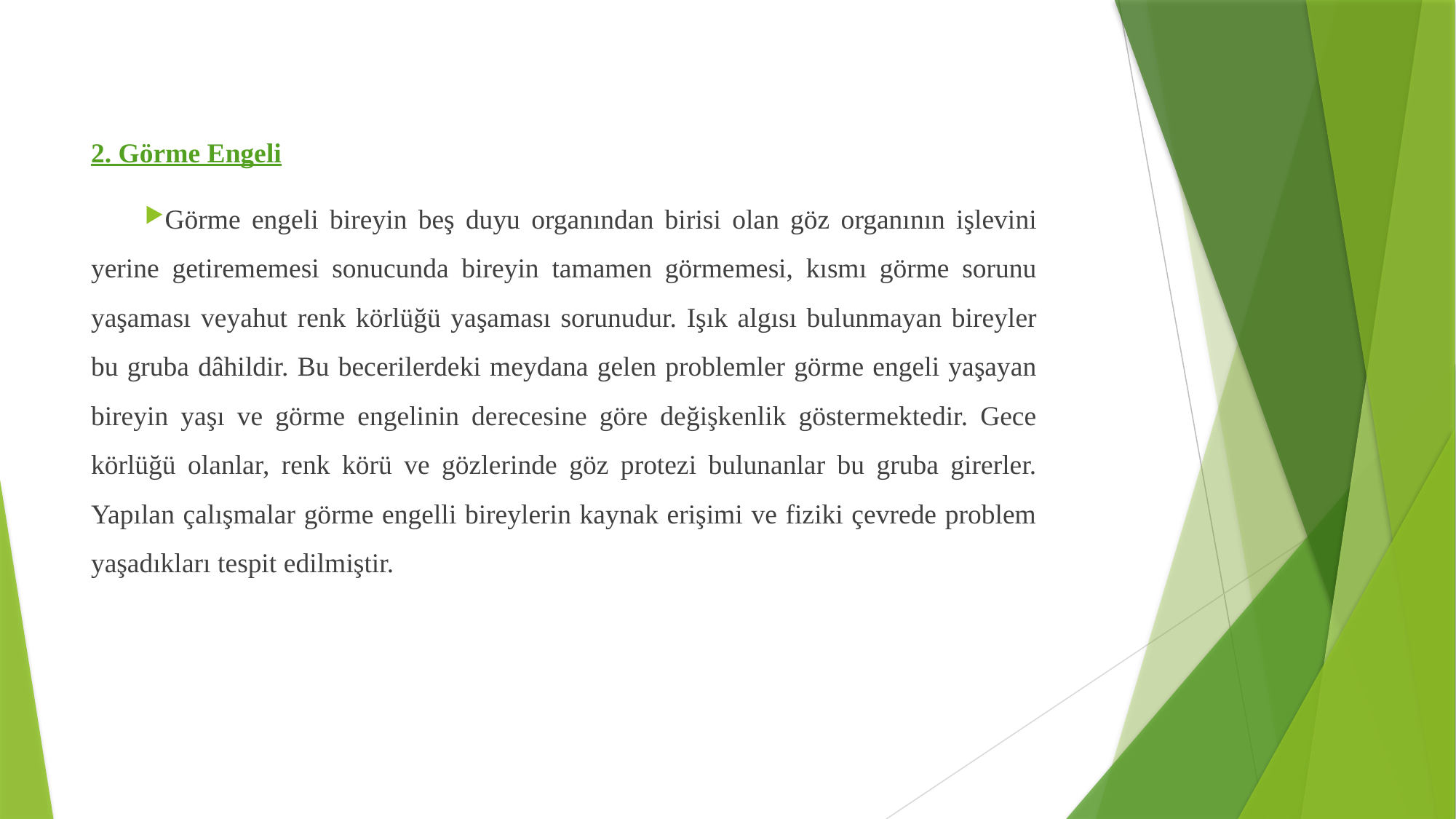

2. Görme Engeli
Görme engeli bireyin beş duyu organından birisi olan göz organının işlevini yerine getirememesi sonucunda bireyin tamamen görmemesi, kısmı görme sorunu yaşaması veyahut renk körlüğü yaşaması sorunudur. Işık algısı bulunmayan bireyler bu gruba dâhildir. Bu becerilerdeki meydana gelen problemler görme engeli yaşayan bireyin yaşı ve görme engelinin derecesine göre değişkenlik göstermektedir. Gece körlüğü olanlar, renk körü ve gözlerinde göz protezi bulunanlar bu gruba girerler. Yapılan çalışmalar görme engelli bireylerin kaynak erişimi ve fiziki çevrede problem yaşadıkları tespit edilmiştir.